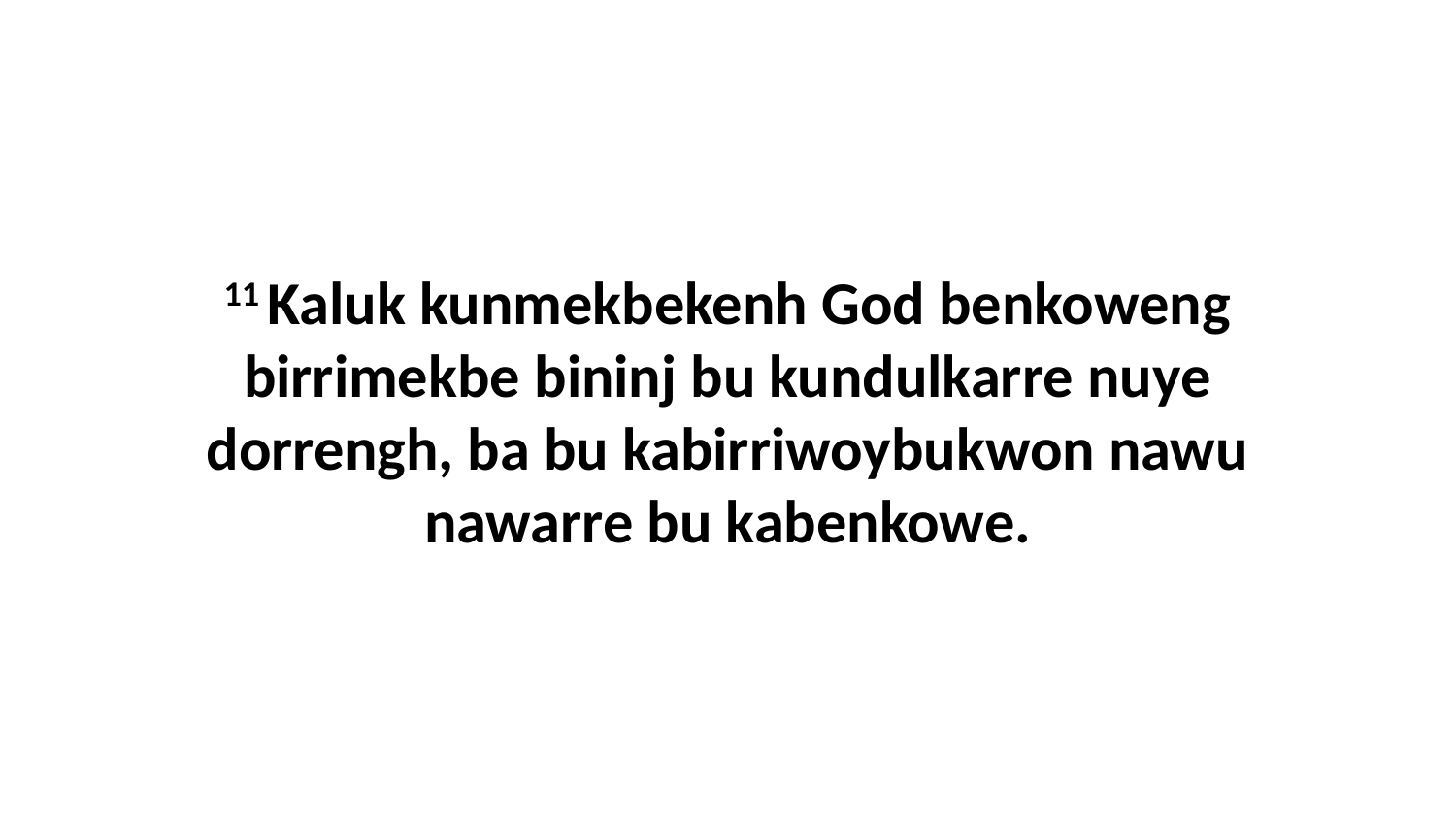

11 Kaluk kunmekbekenh God benkoweng birrimekbe bininj bu kundulkarre nuye dorrengh, ba bu kabirriwoybukwon nawu nawarre bu kabenkowe.